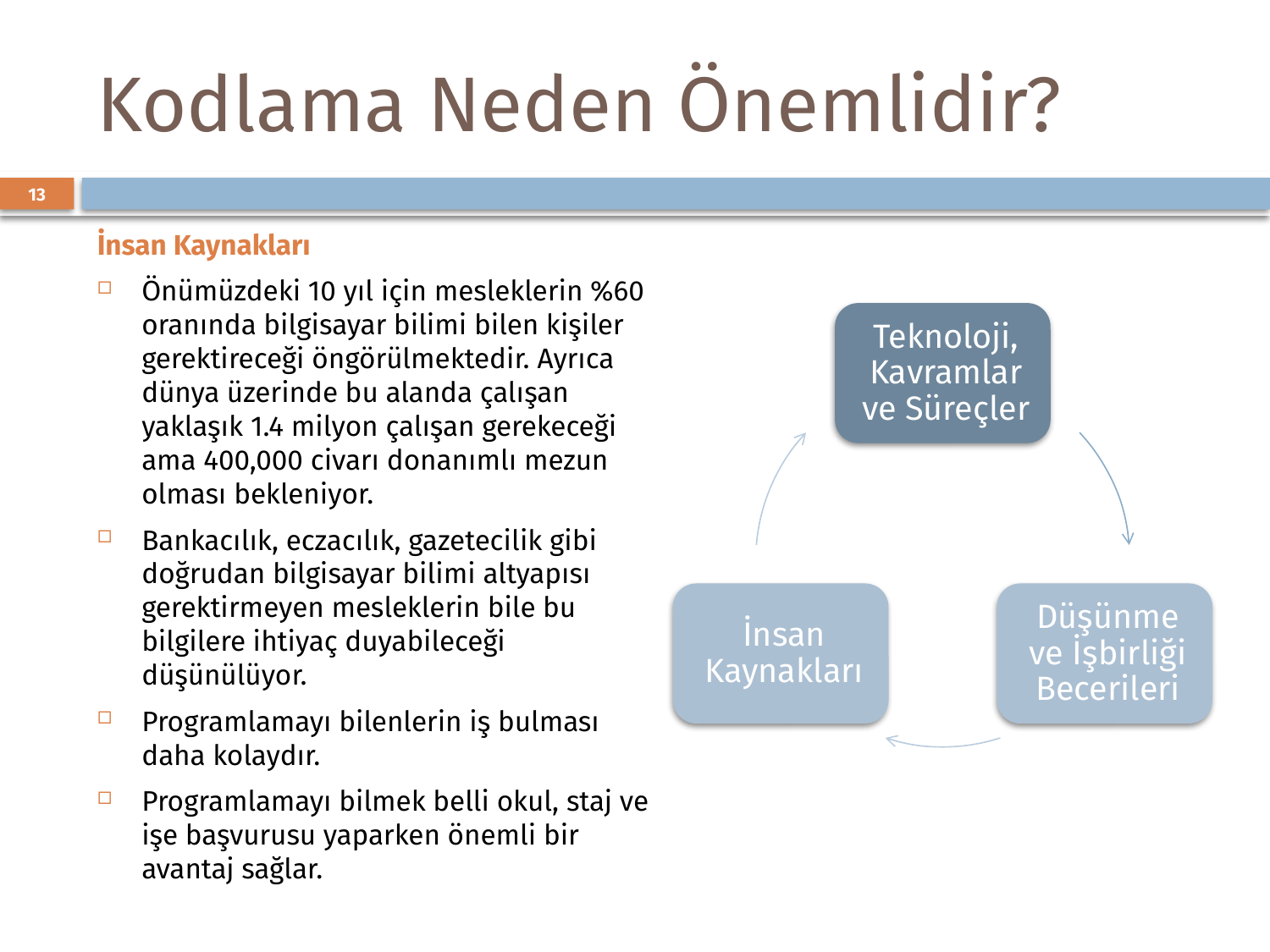

# Kodlama Neden Önemlidir?
13
Teknoloji, Kavramlar ve Süreçler
Düşünme ve İşbirliği Becerileri
İnsan Kaynakları
İnsan Kaynakları
Önümüzdeki 10 yıl için mesleklerin %60 oranında bilgisayar bilimi bilen kişiler gerektireceği öngörülmektedir. Ayrıca dünya üzerinde bu alanda çalışan yaklaşık 1.4 milyon çalışan gerekeceği ama 400,000 civarı donanımlı mezun olması bekleniyor.
Bankacılık, eczacılık, gazetecilik gibi doğrudan bilgisayar bilimi altyapısı gerektirmeyen mesleklerin bile bu bilgilere ihtiyaç duyabileceği düşünülüyor.
Programlamayı bilenlerin iş bulması daha kolaydır.
Programlamayı bilmek belli okul, staj ve işe başvurusu yaparken önemli bir avantaj sağlar.